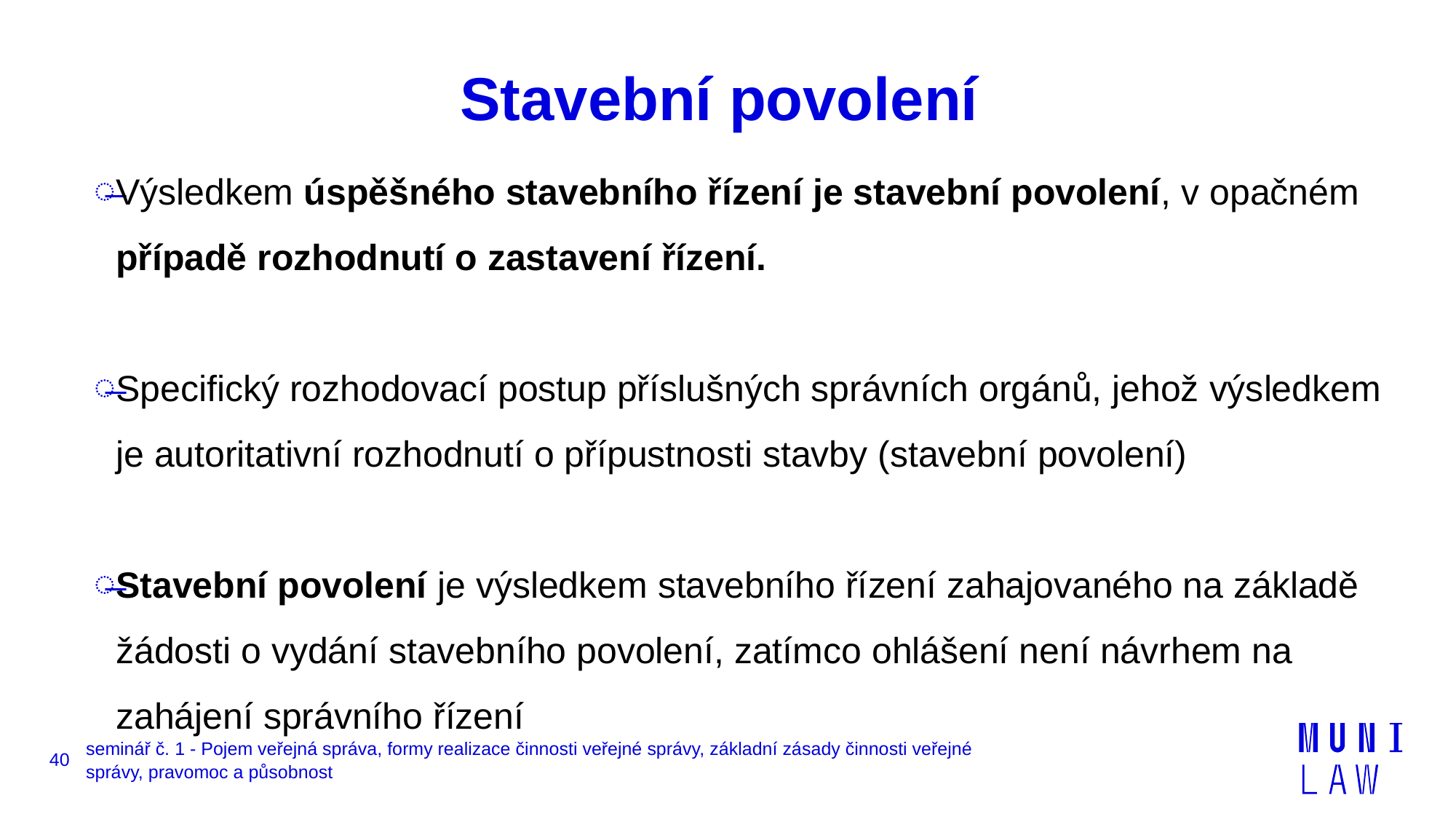

# Stavební povolení
Výsledkem úspěšného stavebního řízení je stavební povolení, v opačném případě rozhodnutí o zastavení řízení.

Specifický rozhodovací postup příslušných správních orgánů, jehož výsledkem je autoritativní rozhodnutí o přípustnosti stavby (stavební povolení)

Stavební povolení je výsledkem stavebního řízení zahajovaného na základě žádosti o vydání stavebního povolení, zatímco ohlášení není návrhem na zahájení správního řízení

40
seminář č. 1 - Pojem veřejná správa, formy realizace činnosti veřejné správy, základní zásady činnosti veřejné správy, pravomoc a působnost